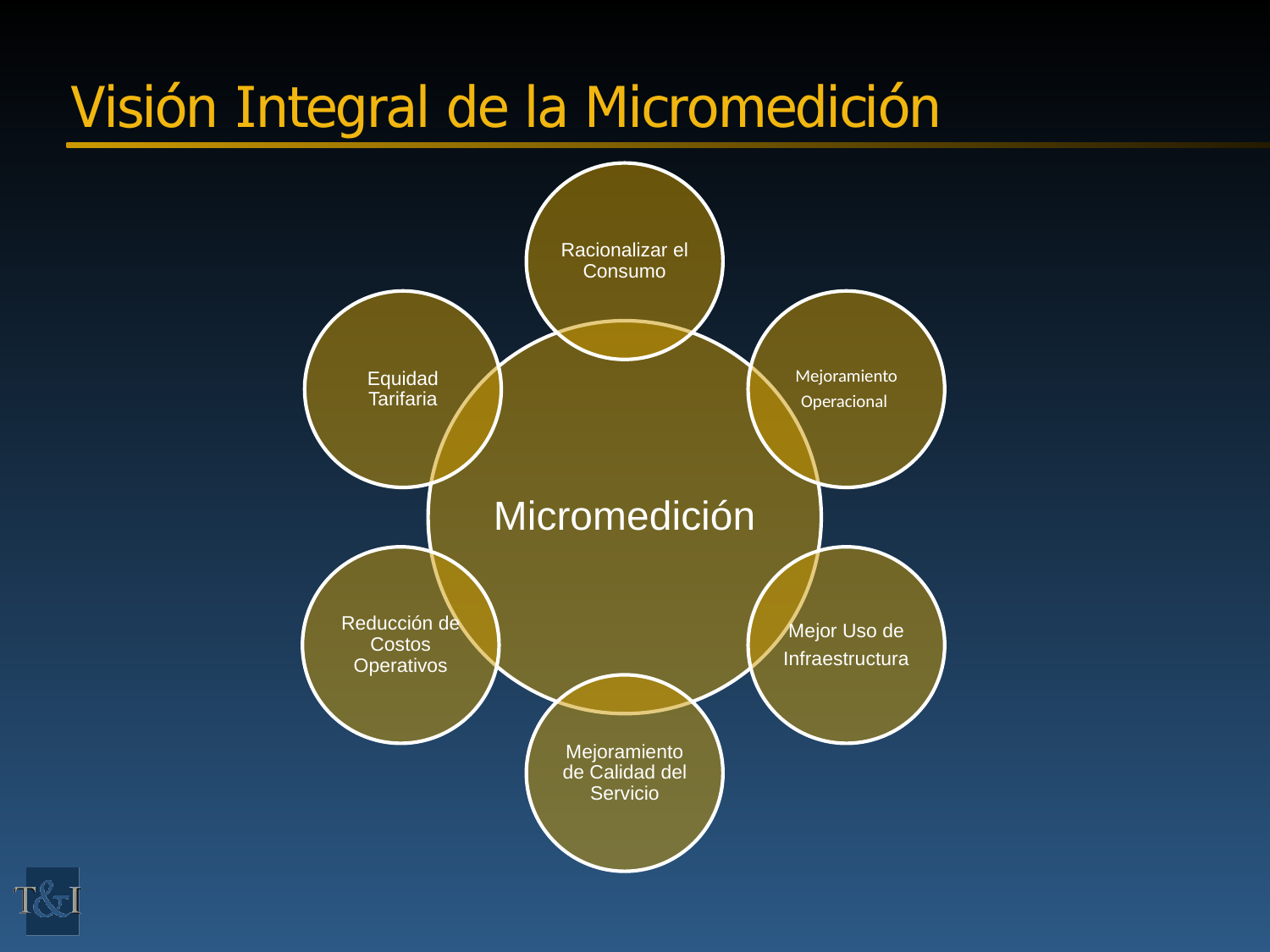

# Visión Integral de la Micromedición
Micromedición
Racionalizar el Consumo
Mejoramiento
Operacional
Mejor Uso de
Infraestructura
Mejoramiento de Calidad del Servicio
Reducción de Costos Operativos
Equidad Tarifaria